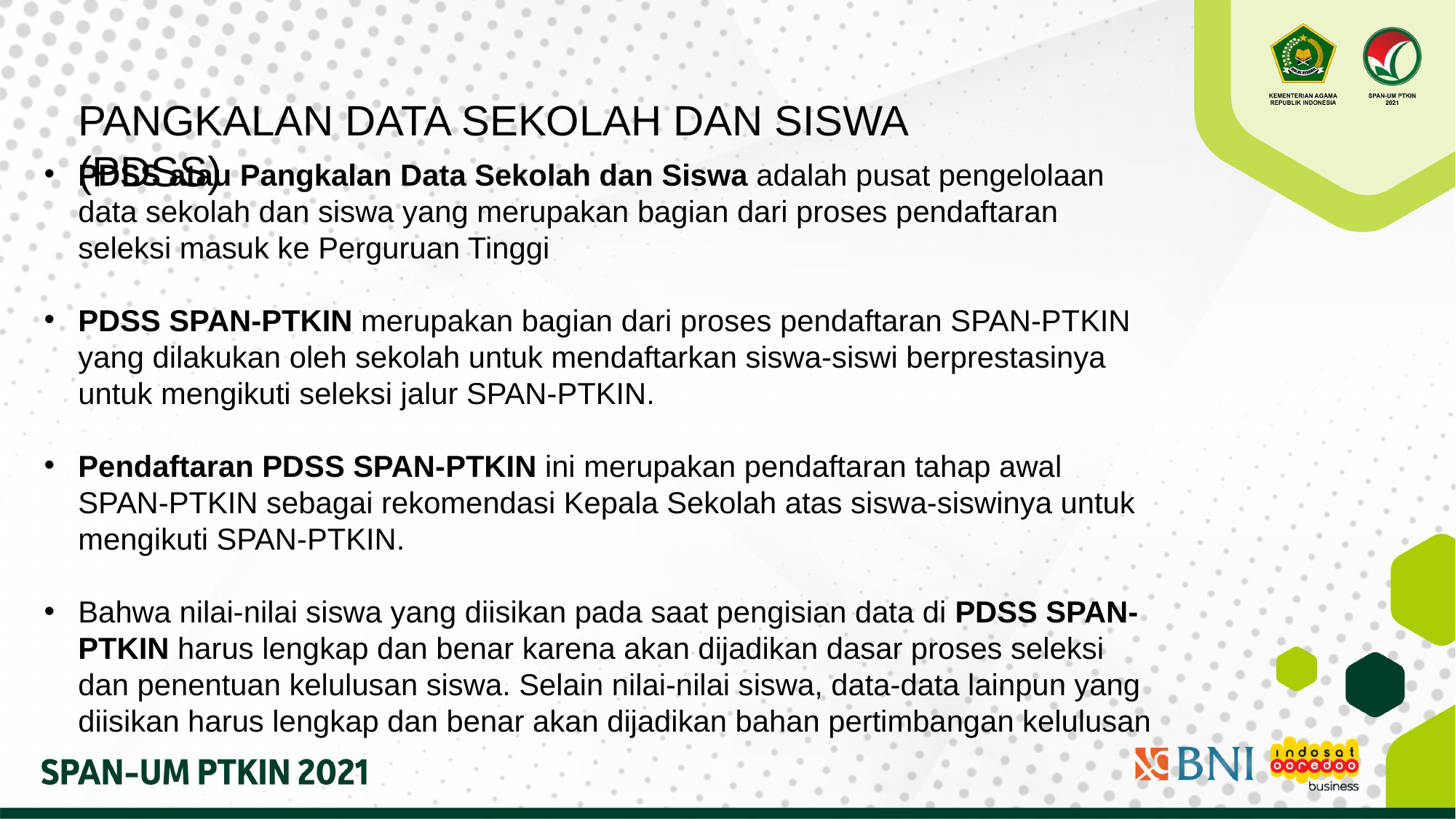

PANGKALAN DATA SEKOLAH DAN SISWA (PDSS)
PDSS atau Pangkalan Data Sekolah dan Siswa adalah pusat pengelolaan data sekolah dan siswa yang merupakan bagian dari proses pendaftaran seleksi masuk ke Perguruan Tinggi

PDSS SPAN-PTKIN merupakan bagian dari proses pendaftaran SPAN-PTKIN yang dilakukan oleh sekolah untuk mendaftarkan siswa-siswi berprestasinya untuk mengikuti seleksi jalur SPAN-PTKIN.

Pendaftaran PDSS SPAN-PTKIN ini merupakan pendaftaran tahap awal SPAN-PTKIN sebagai rekomendasi Kepala Sekolah atas siswa-siswinya untuk mengikuti SPAN-PTKIN.

Bahwa nilai-nilai siswa yang diisikan pada saat pengisian data di PDSS SPAN-PTKIN harus lengkap dan benar karena akan dijadikan dasar proses seleksi dan penentuan kelulusan siswa. Selain nilai-nilai siswa, data-data lainpun yang diisikan harus lengkap dan benar akan dijadikan bahan pertimbangan kelulusan